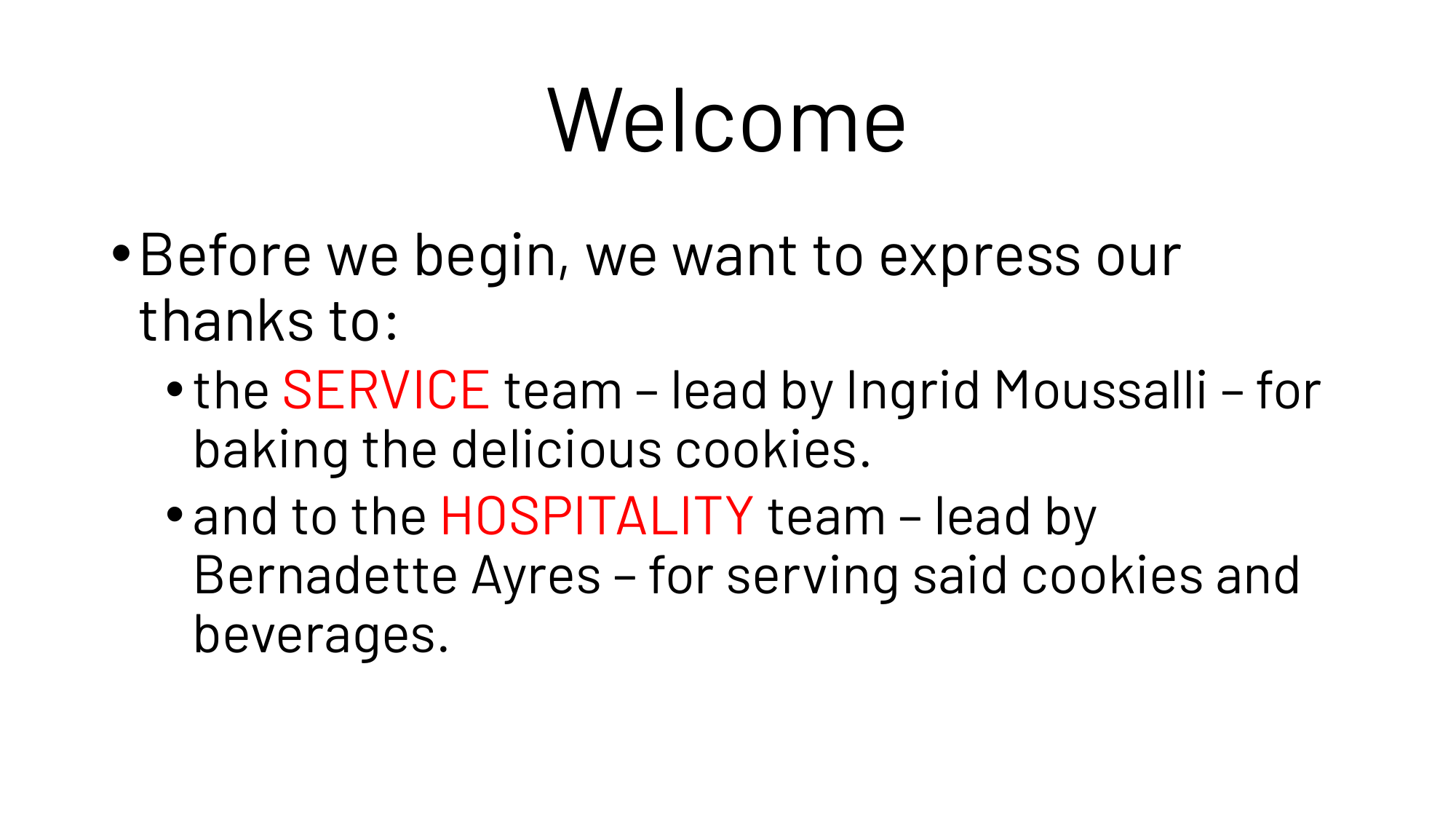

# Welcome
Before we begin, we want to express our thanks to:
the SERVICE team – lead by Ingrid Moussalli – for baking the delicious cookies.
and to the HOSPITALITY team – lead by Bernadette Ayres – for serving said cookies and beverages.